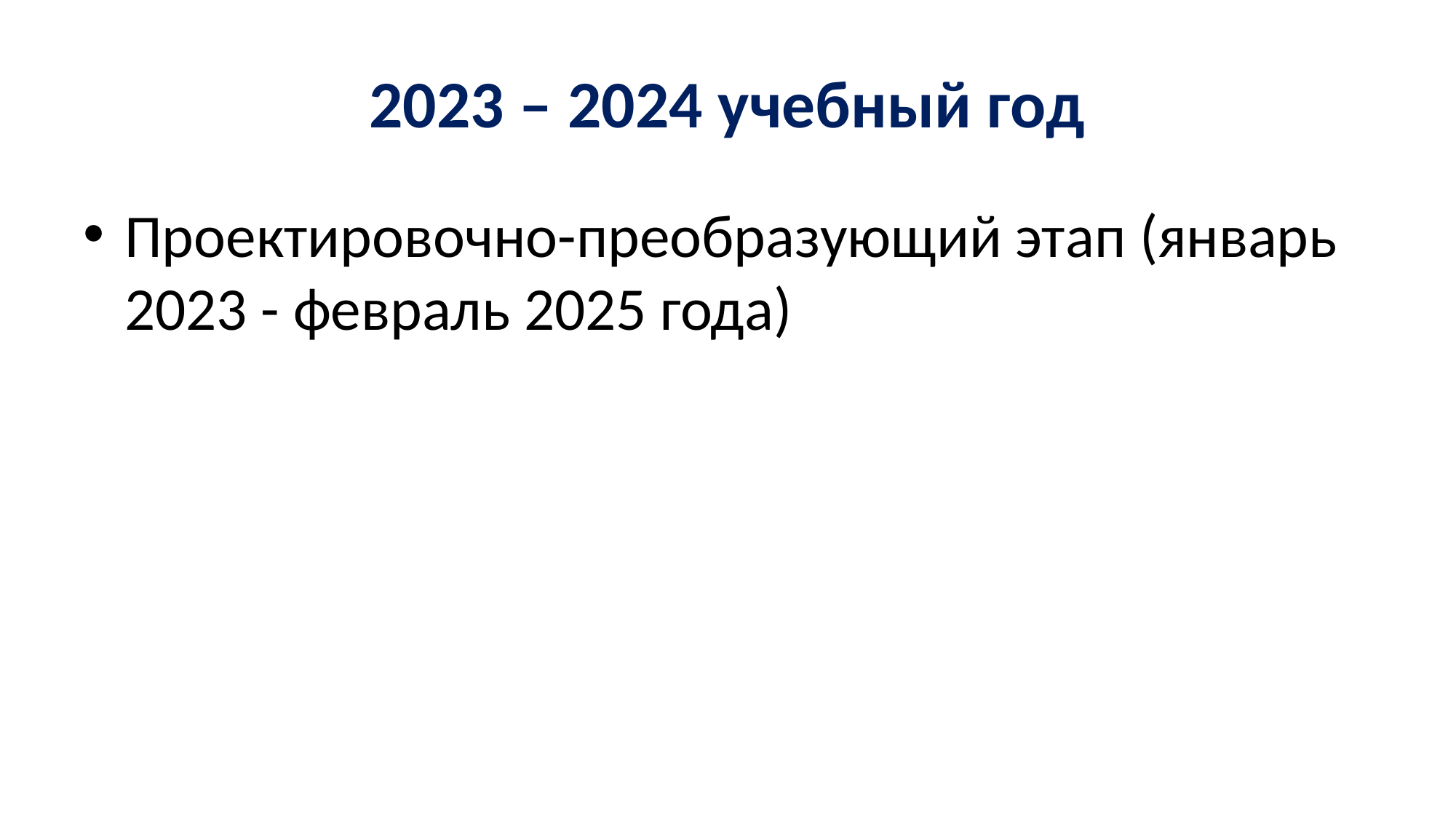

# 2023 – 2024 учебный год
Проектировочно-преобразующий этап (январь 2023 - февраль 2025 года)